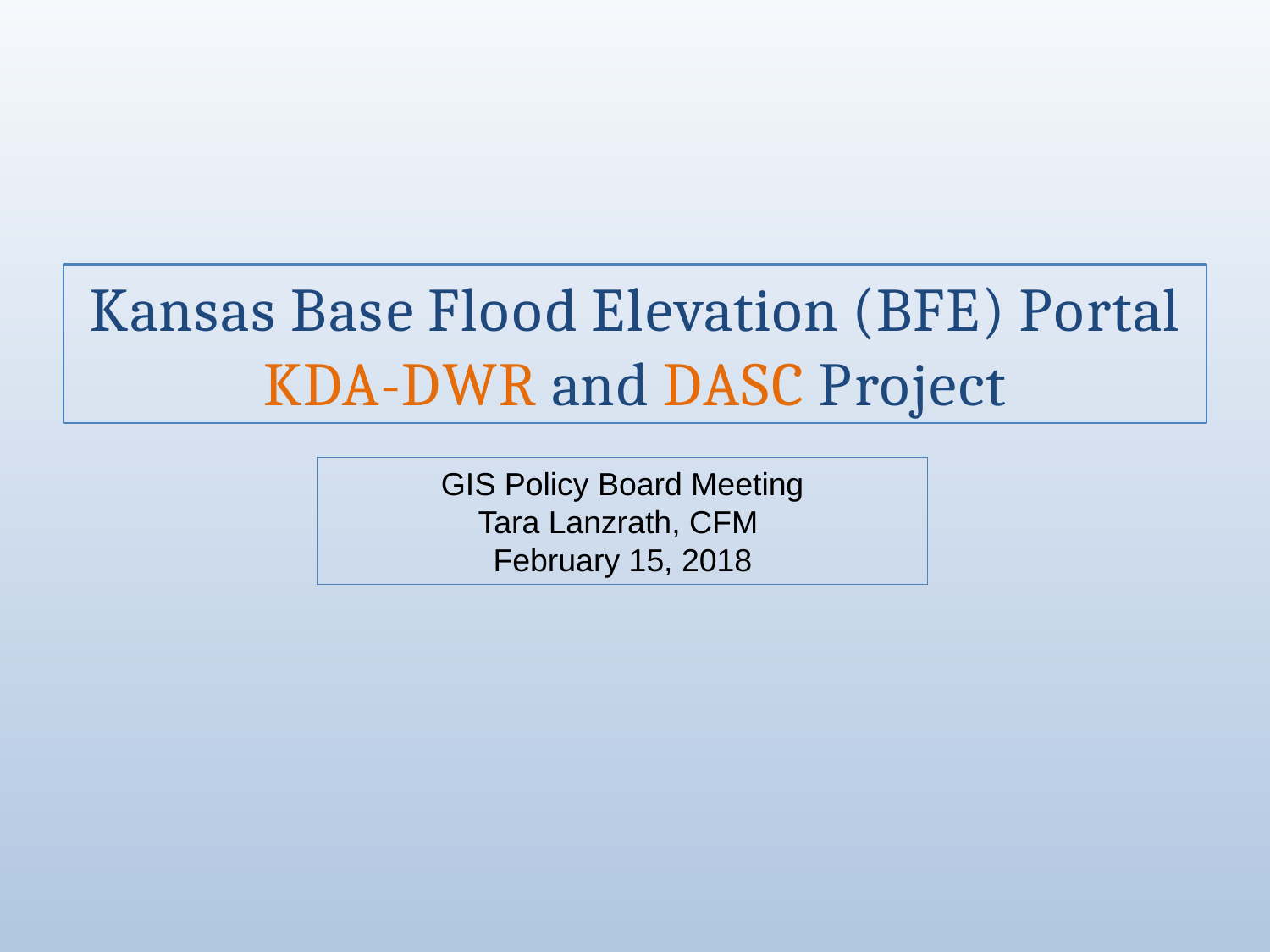

# Kansas Base Flood Elevation (BFE) Portal KDA-DWR and DASC Project
GIS Policy Board Meeting
Tara Lanzrath, CFM
February 15, 2018